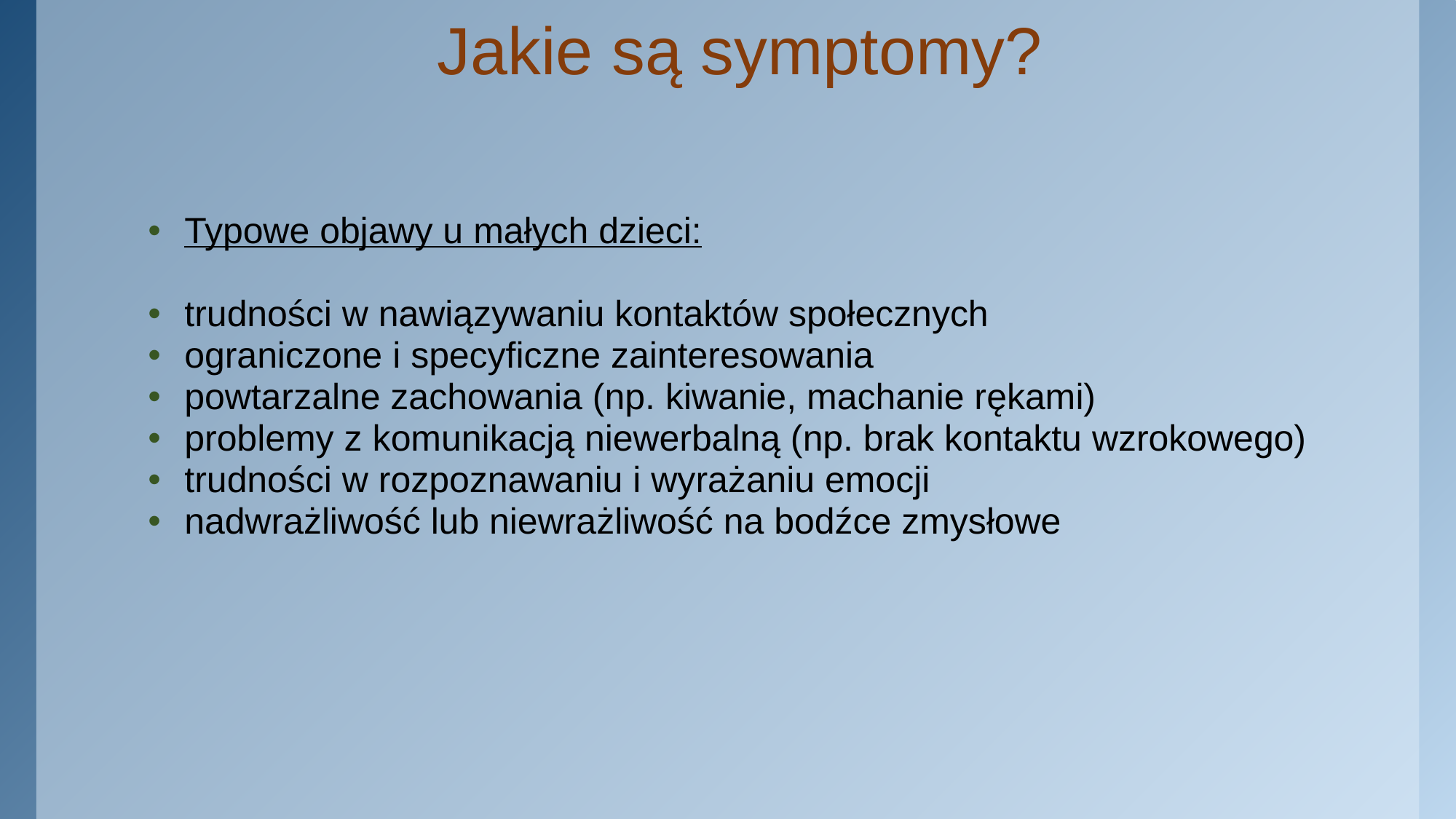

# Jakie są symptomy?
Typowe objawy u małych dzieci:

trudności w nawiązywaniu kontaktów społecznych
ograniczone i specyficzne zainteresowania
powtarzalne zachowania (np. kiwanie, machanie rękami)
problemy z komunikacją niewerbalną (np. brak kontaktu wzrokowego)
trudności w rozpoznawaniu i wyrażaniu emocji
nadwrażliwość lub niewrażliwość na bodźce zmysłowe